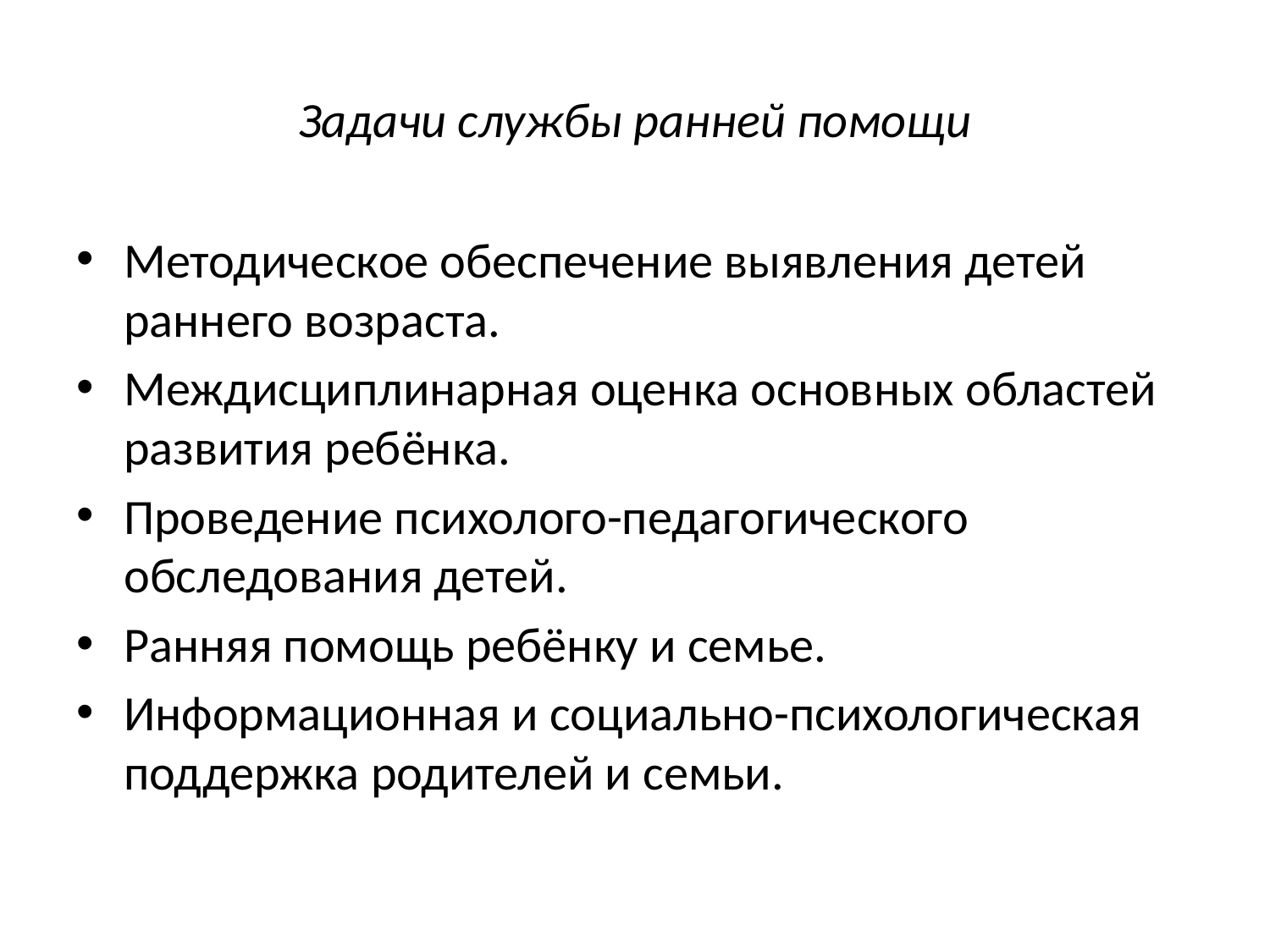

# Задачи службы ранней помощи
Методическое обеспечение выявления детей раннего возраста.
Междисциплинарная оценка основных областей развития ребёнка.
Проведение психолого-педагогического обследования детей.
Ранняя помощь ребёнку и семье.
Информационная и социально-психологическая поддержка родителей и семьи.